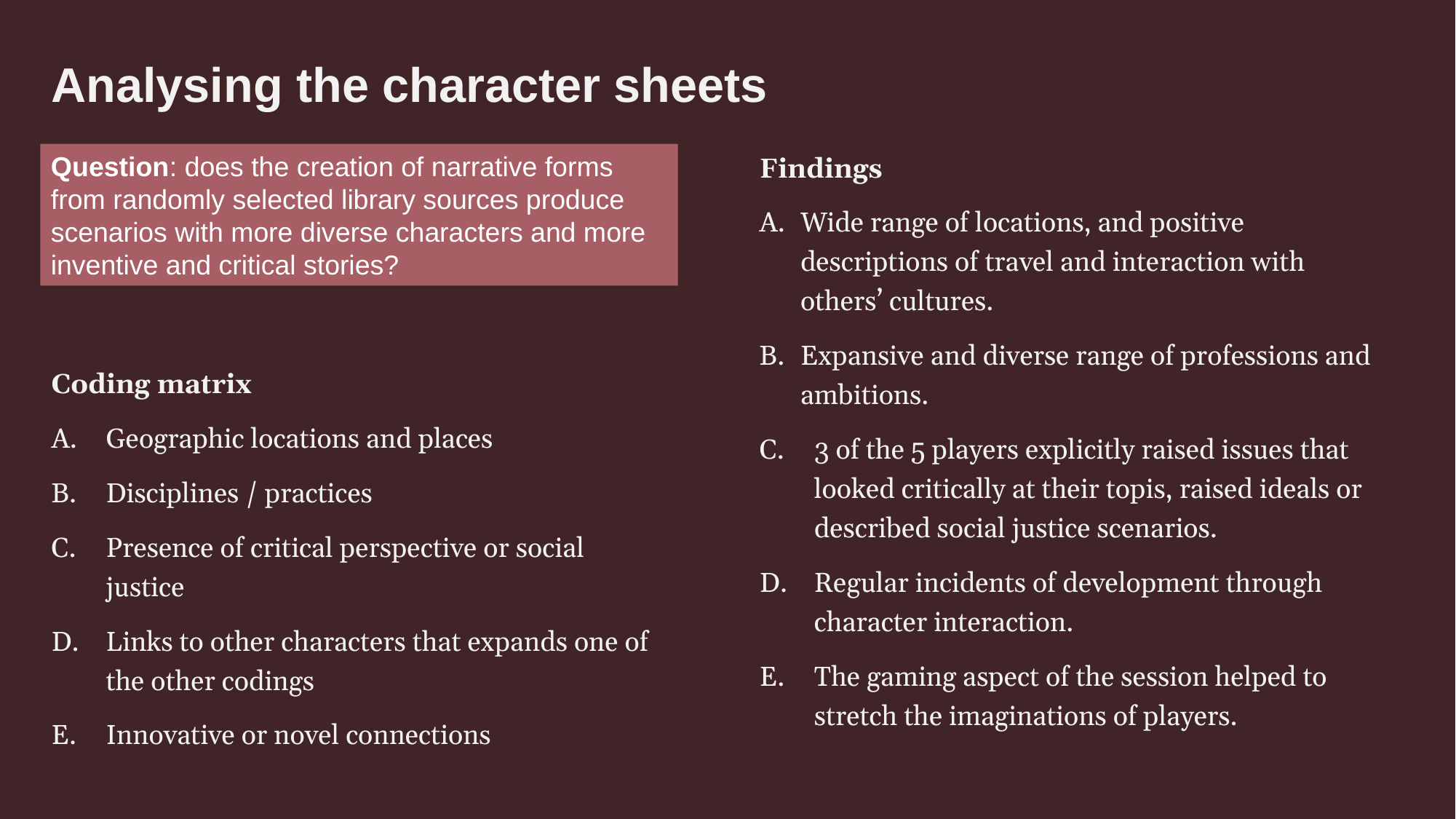

# Analysing the character sheets
Question: does the creation of narrative forms from randomly selected library sources produce scenarios with more diverse characters and more inventive and critical stories?
Findings
Wide range of locations, and positive descriptions of travel and interaction with others’ cultures.
Expansive and diverse range of professions and ambitions.
3 of the 5 players explicitly raised issues that looked critically at their topis, raised ideals or described social justice scenarios.
Regular incidents of development through character interaction.
The gaming aspect of the session helped to stretch the imaginations of players.
Coding matrix
Geographic locations and places
Disciplines / practices
Presence of critical perspective or social justice
Links to other characters that expands one of the other codings
Innovative or novel connections